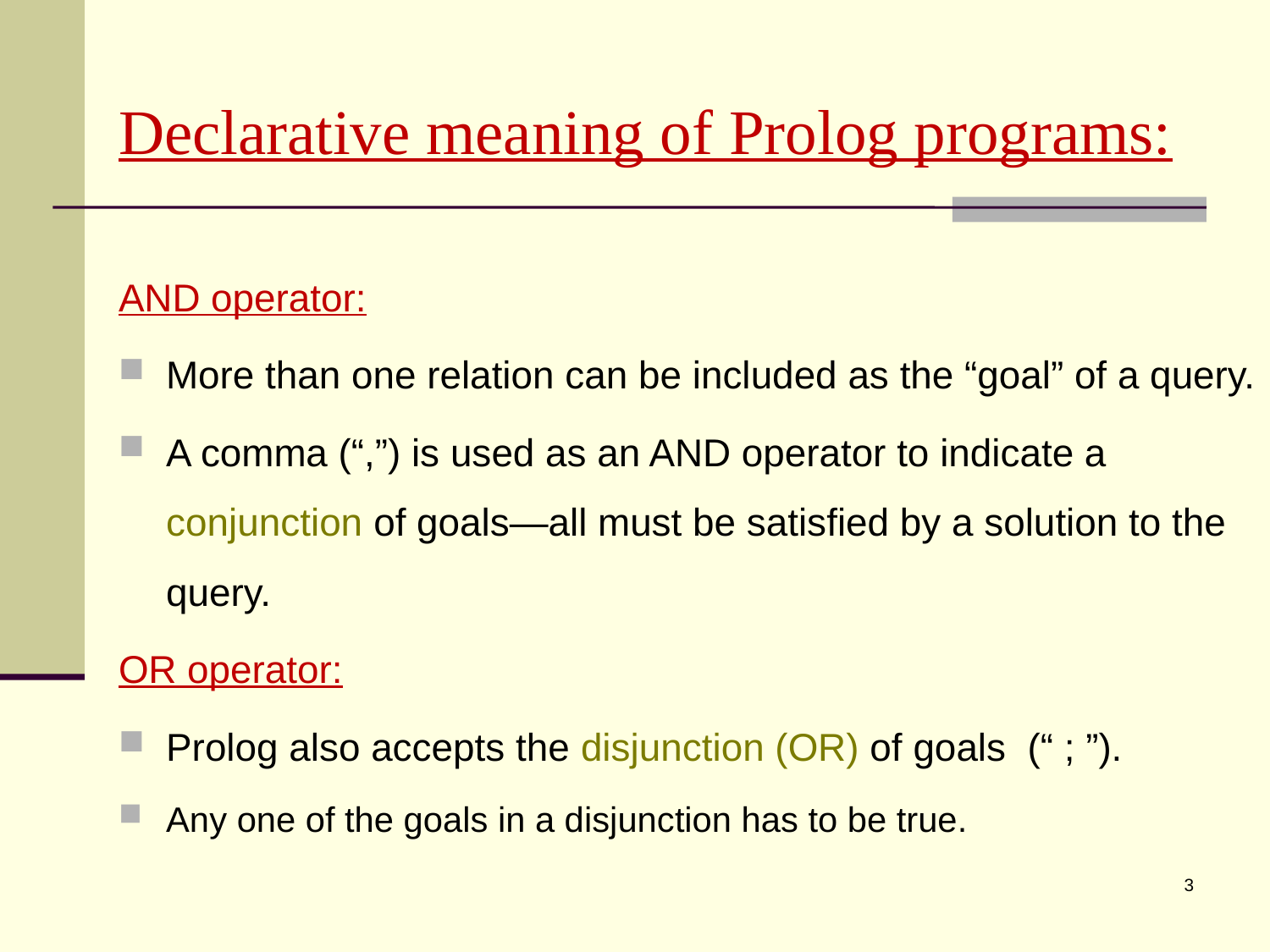

# Declarative meaning of Prolog programs:
AND operator:
More than one relation can be included as the “goal” of a query.
A comma (“,”) is used as an AND operator to indicate a conjunction of goals—all must be satisfied by a solution to the query.
OR operator:
Prolog also accepts the disjunction (OR) of goals  (“ ; ”).
Any one of the goals in a disjunction has to be true.

3